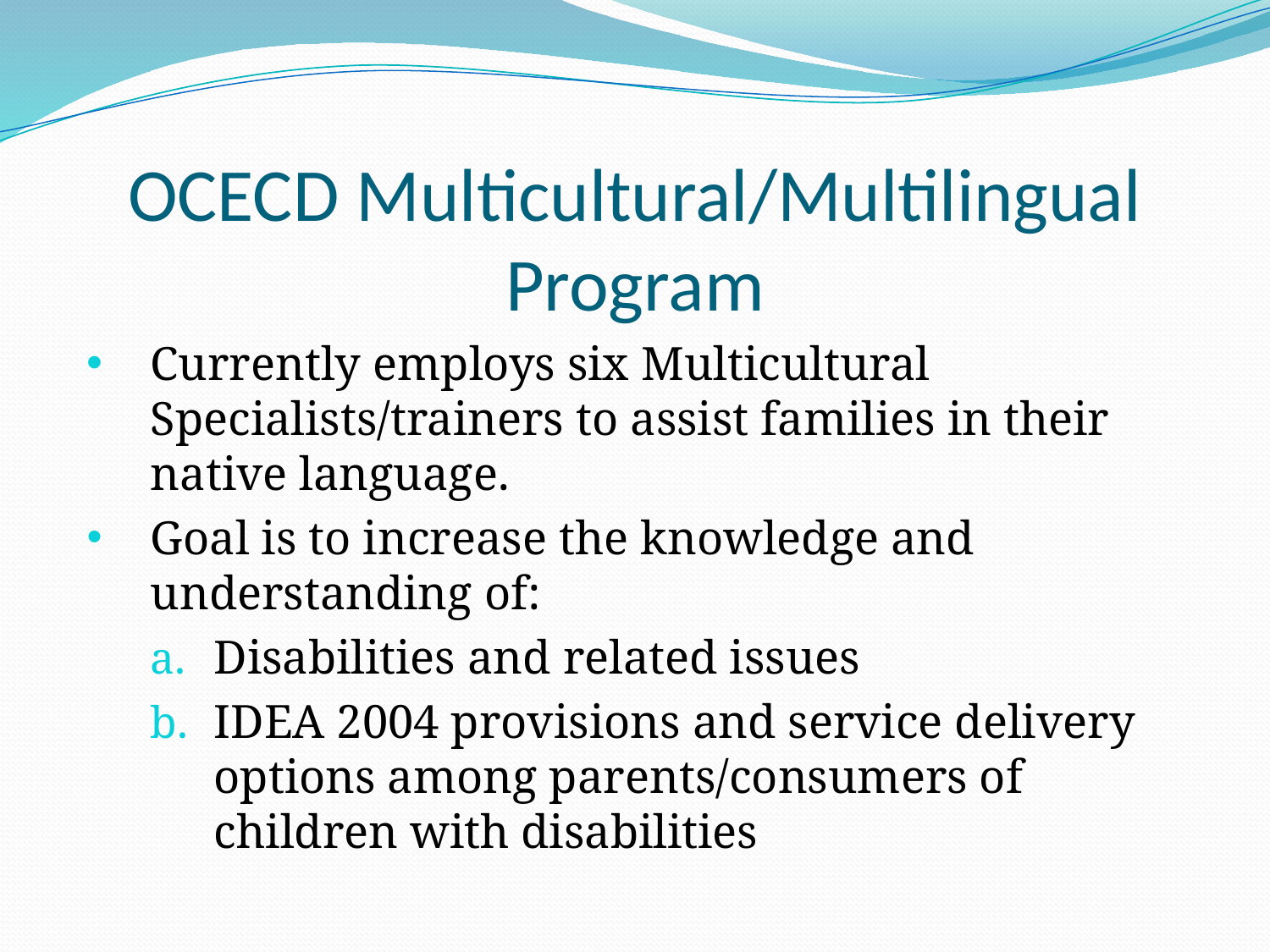

# OCECD Multicultural/Multilingual Program
Currently employs six Multicultural Specialists/trainers to assist families in their native language.
Goal is to increase the knowledge and understanding of:
Disabilities and related issues
IDEA 2004 provisions and service delivery options among parents/consumers of children with disabilities